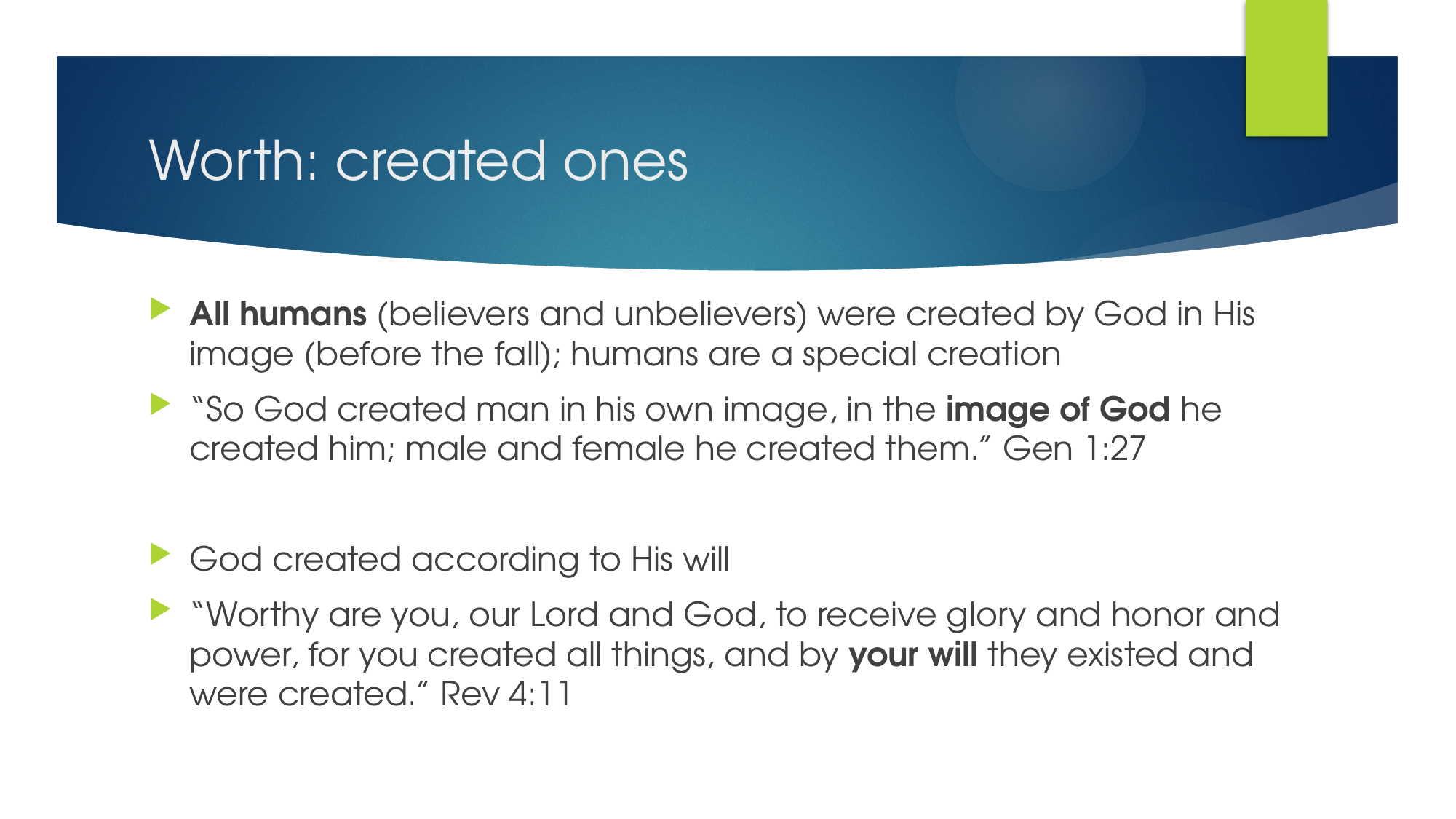

# Worth: created ones
All humans (believers and unbelievers) were created by God in His image (before the fall); humans are a special creation
“So God created man in his own image, in the image of God he created him; male and female he created them.” Gen 1:27

God created according to His will
“Worthy are you, our Lord and God, to receive glory and honor and power, for you created all things, and by your will they existed and were created.” Rev 4:11